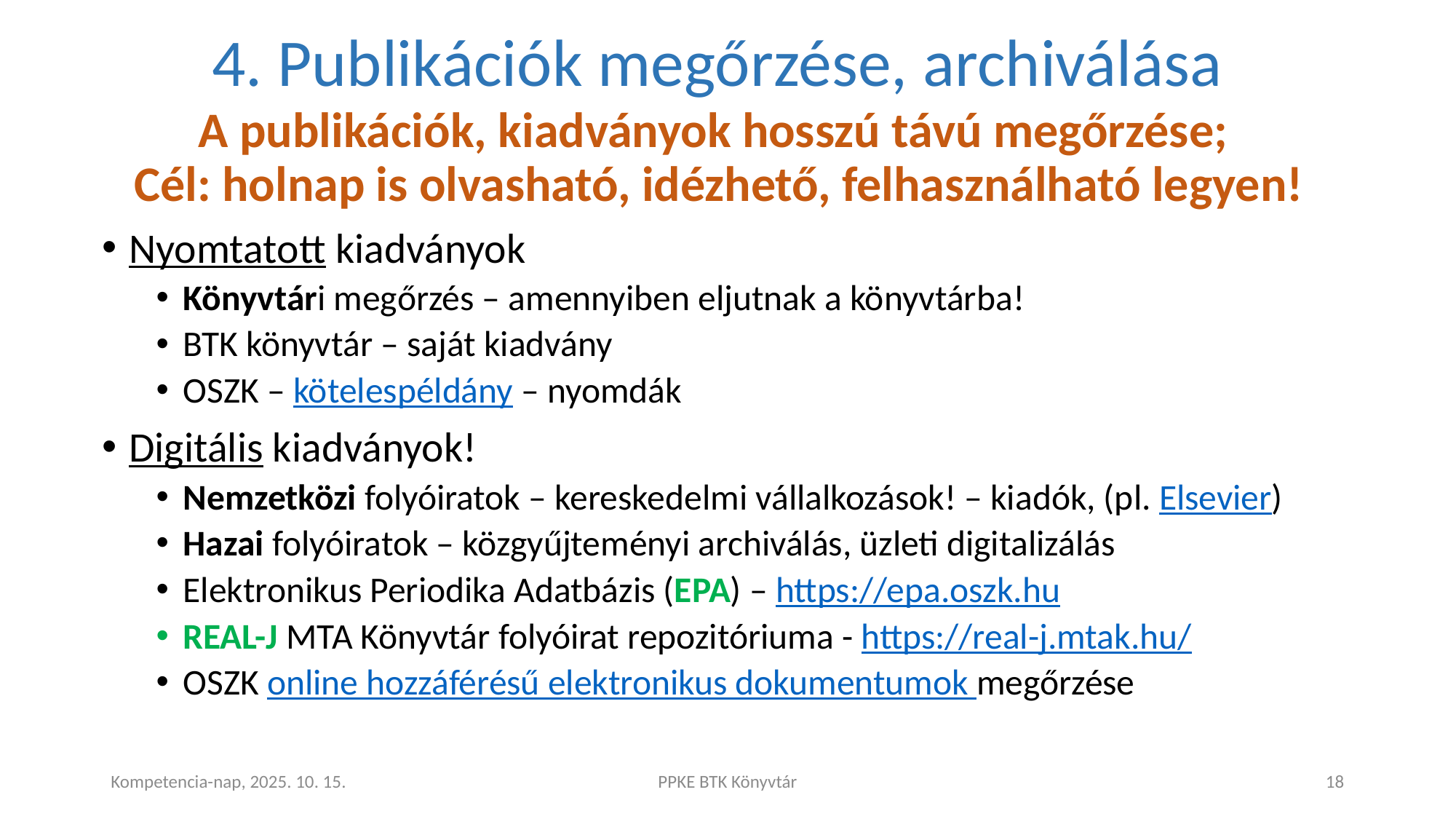

# 4. Publikációk megőrzése, archiválása
A publikációk, kiadványok hosszú távú megőrzése;
Cél: holnap is olvasható, idézhető, felhasználható legyen!
Nyomtatott kiadványok
Könyvtári megőrzés – amennyiben eljutnak a könyvtárba!
BTK könyvtár – saját kiadvány
OSZK – kötelespéldány – nyomdák
Digitális kiadványok!
Nemzetközi folyóiratok – kereskedelmi vállalkozások! – kiadók, (pl. Elsevier)
Hazai folyóiratok – közgyűjteményi archiválás, üzleti digitalizálás
Elektronikus Periodika Adatbázis (EPA) – https://epa.oszk.hu
REAL-J MTA Könyvtár folyóirat repozitóriuma - https://real-j.mtak.hu/
OSZK online hozzáférésű elektronikus dokumentumok megőrzése

Kompetencia-nap, 2025. 10. 15.
PPKE BTK Könyvtár
18